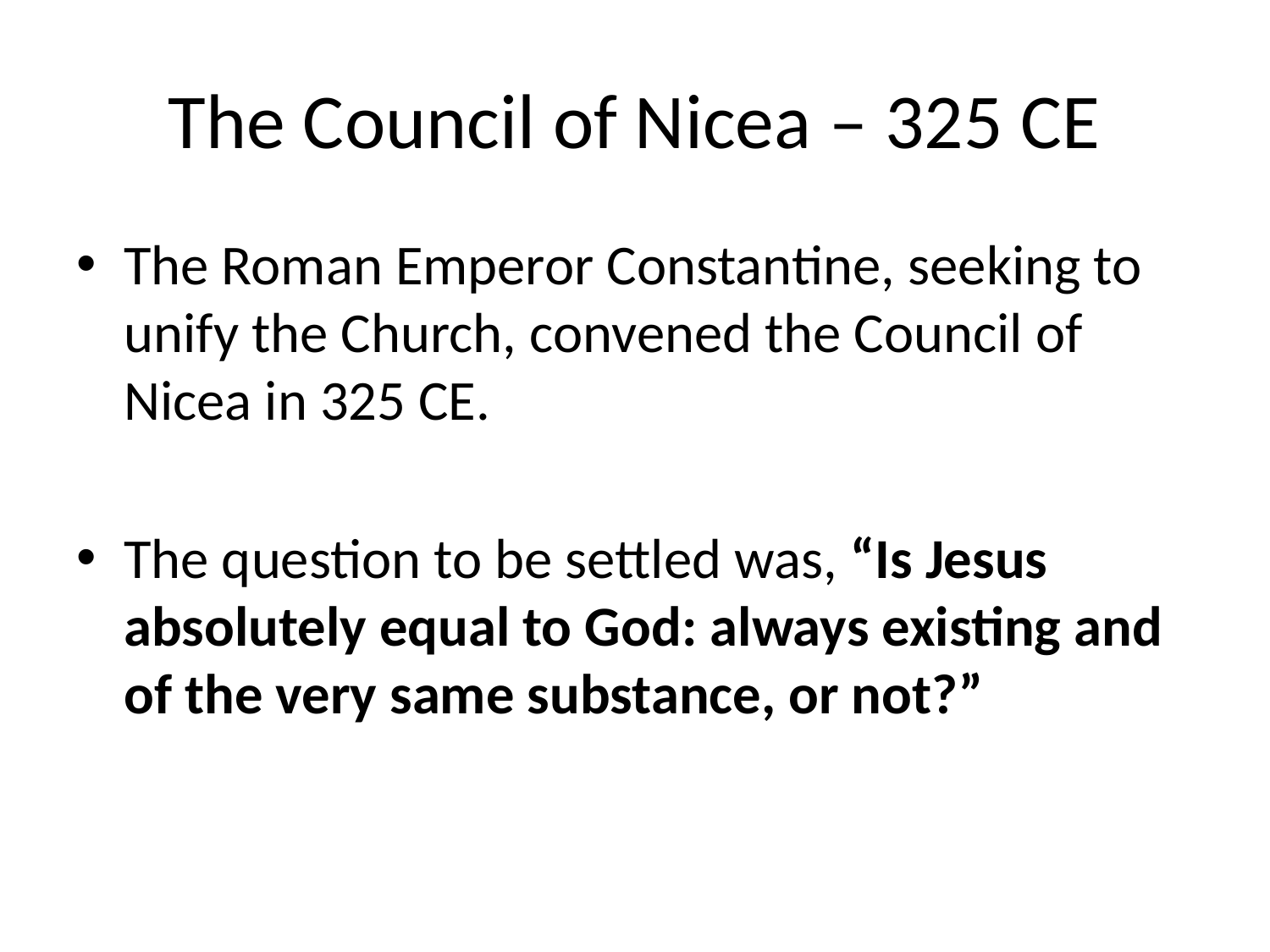

# The Council of Nicea – 325 CE
The Roman Emperor Constantine, seeking to unify the Church, convened the Council of Nicea in 325 CE.

The question to be settled was, “Is Jesus absolutely equal to God: always existing and of the very same substance, or not?”